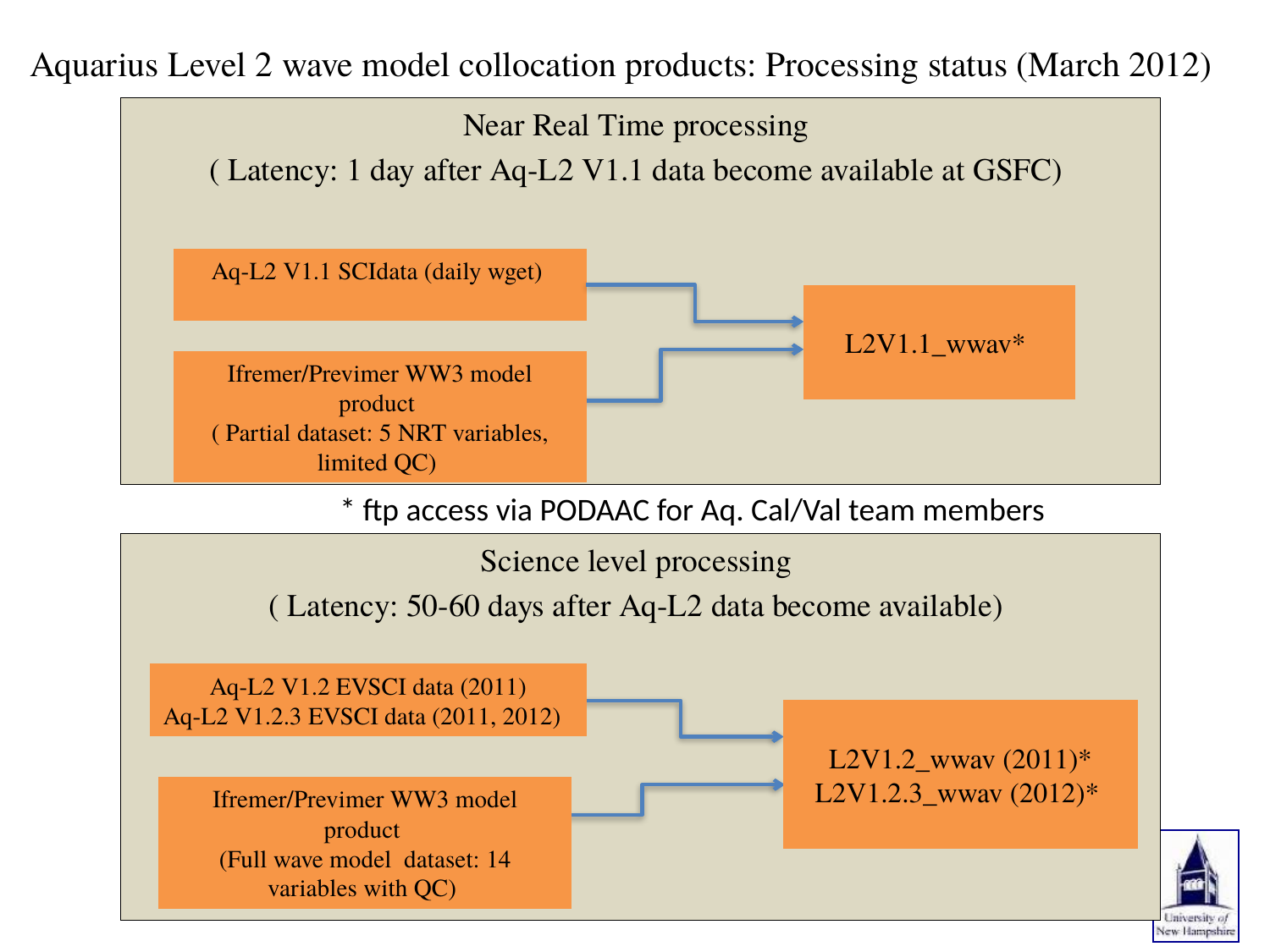

# Aquarius Level 2 wave model collocation products: Processing status (March 2012)
Near Real Time processing
( Latency: 1 day after Aq-L2 V1.1 data become available at GSFC)
Aq-L2 V1.1 SCIdata (daily wget)

L2V1.1_wwav*

Ifremer/Previmer WW3 model product
( Partial dataset: 5 NRT variables, limited QC)
* ftp access via PODAAC for Aq. Cal/Val team members
Science level processing
( Latency: 50-60 days after Aq-L2 data become available)
Aq-L2 V1.2 EVSCI data (2011)
Aq-L2 V1.2.3 EVSCI data (2011, 2012)

L2V1.2_wwav (2011)*
L2V1.2.3_wwav (2012)*

Ifremer/Previmer WW3 model product
(Full wave model  dataset: 14 variables with QC)